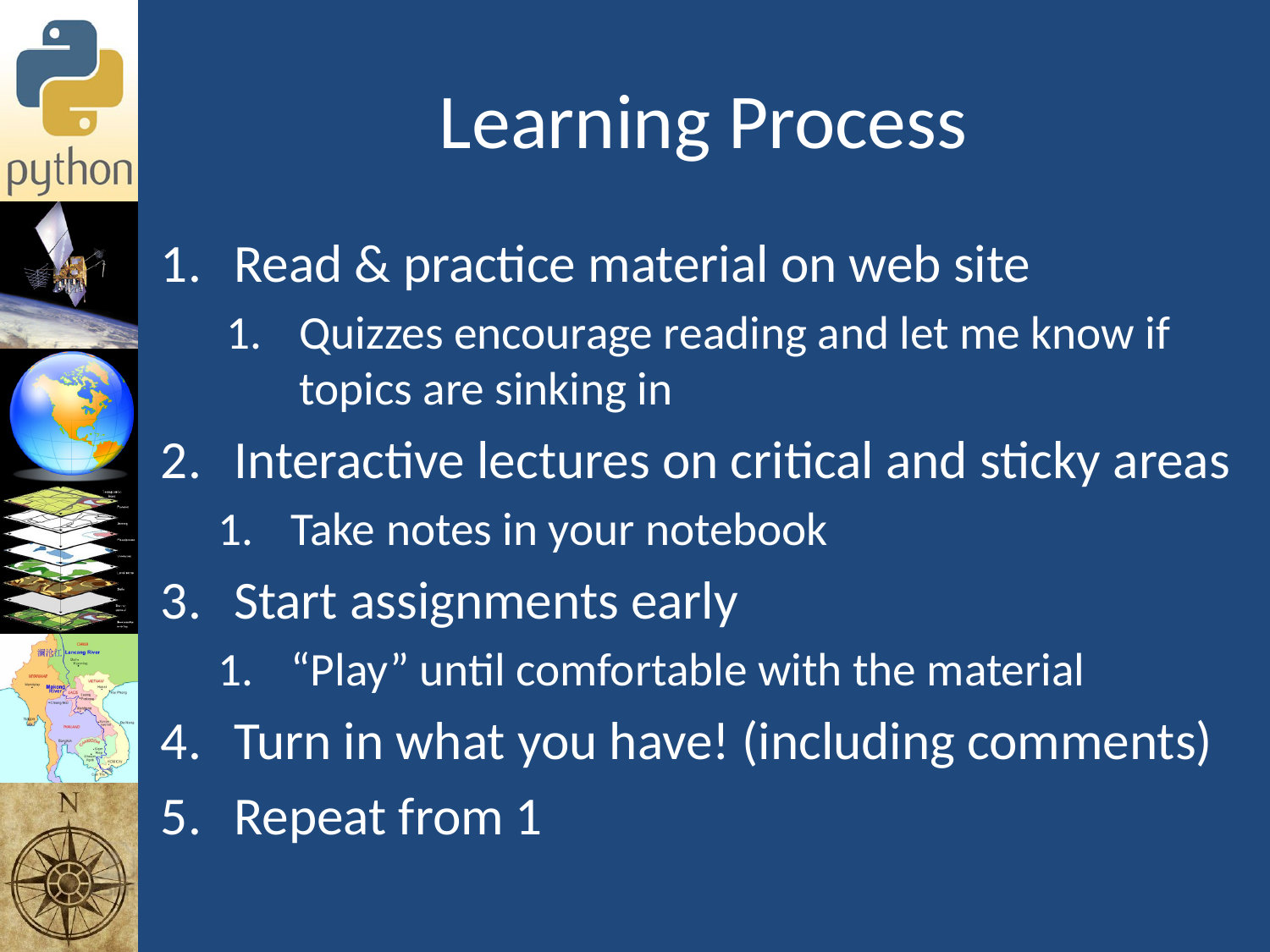

# Learning Process
Read & practice material on web site
Quizzes encourage reading and let me know if topics are sinking in
Interactive lectures on critical and sticky areas
Take notes in your notebook
Start assignments early
“Play” until comfortable with the material
Turn in what you have! (including comments)
Repeat from 1